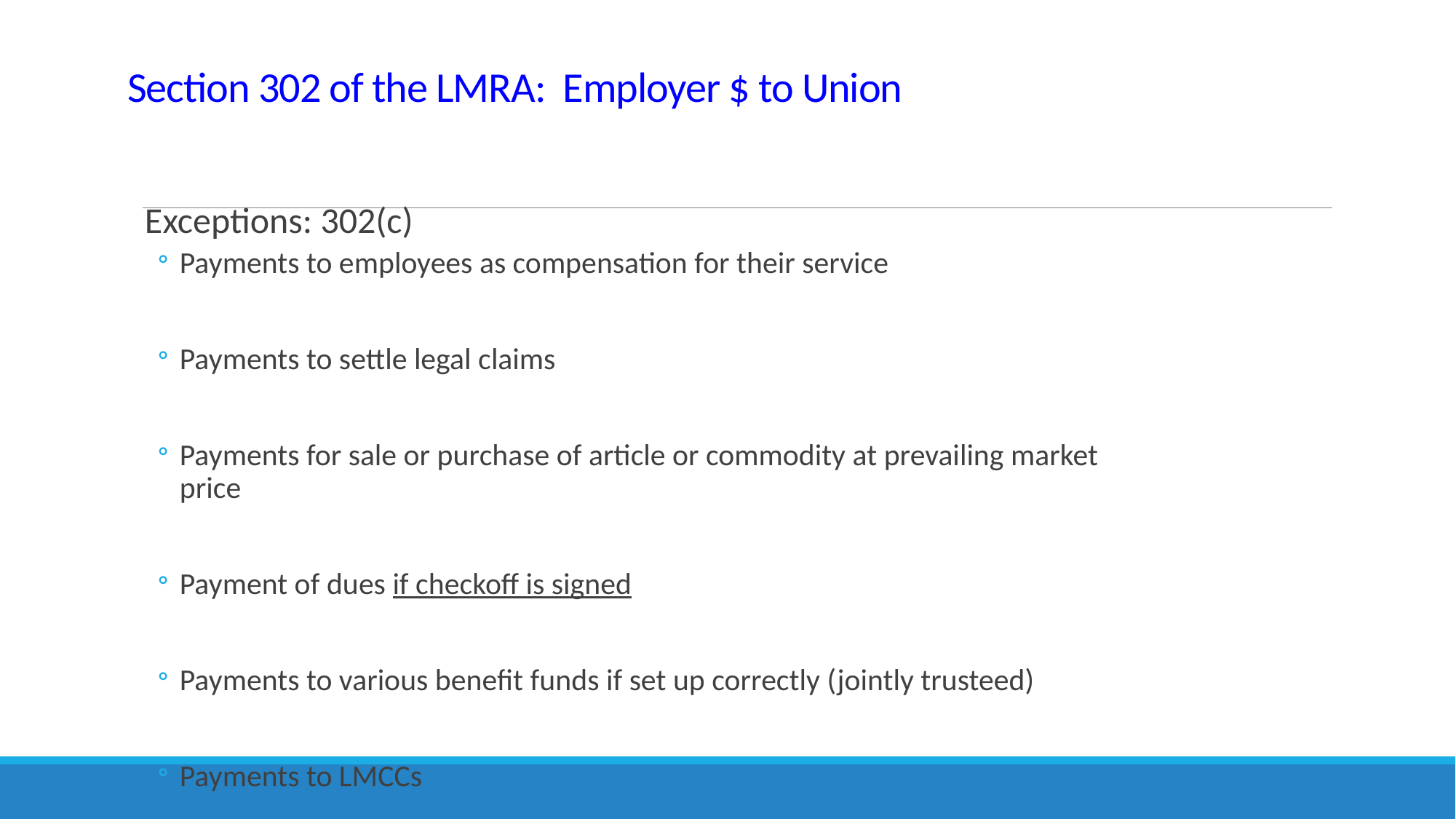

# Section 302 of the LMRA:  Employer $ to Union
Exceptions: 302(c)
Payments to employees as compensation for their service

Payments to settle legal claims

Payments for sale or purchase of article or commodity at prevailing market price

Payment of dues if checkoff is signed

Payments to various benefit funds if set up correctly (jointly trusteed)

Payments to LMCCs